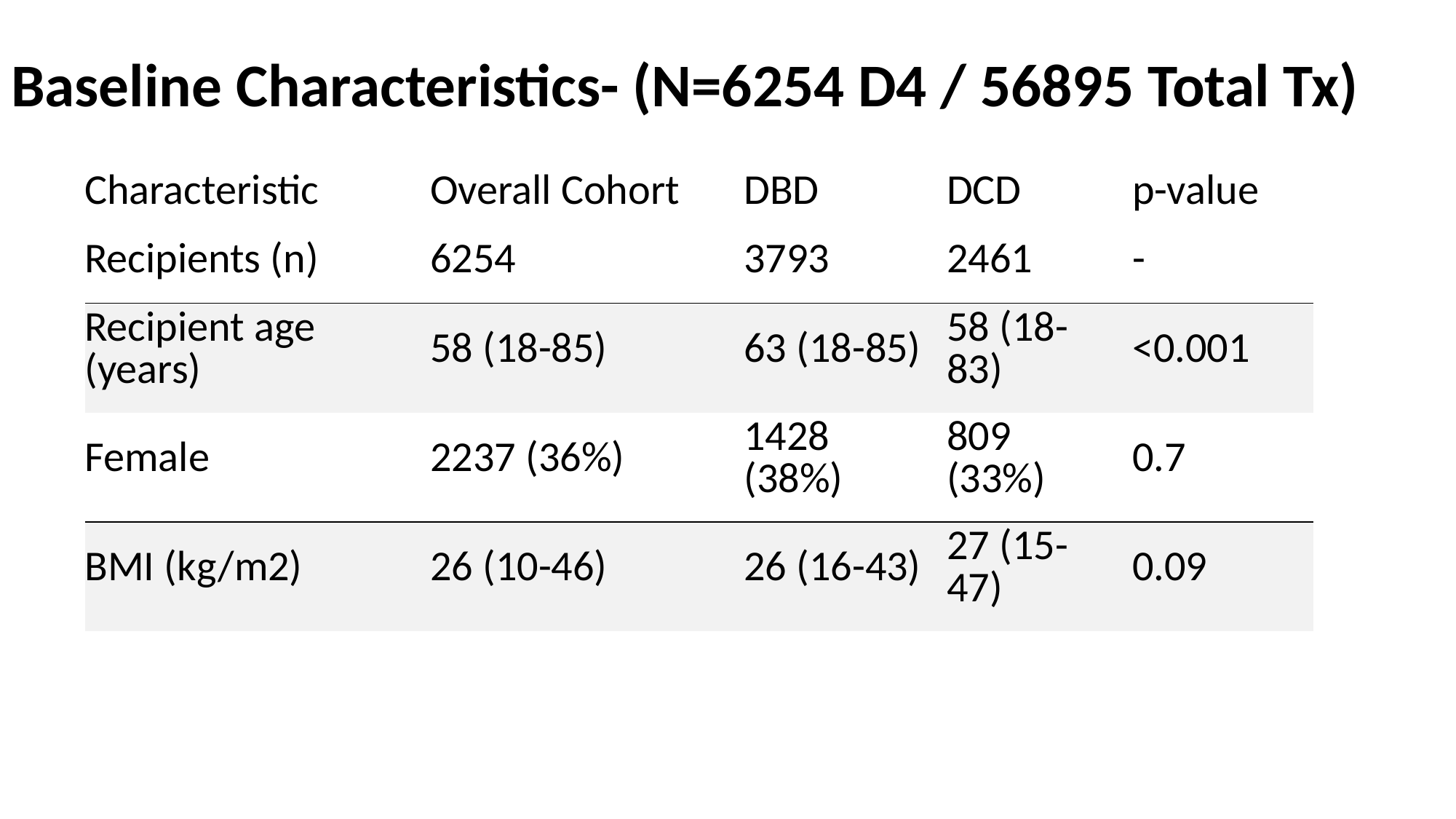

# Baseline Characteristics- (N=6254 D4 / 56895 Total Tx)
| Characteristic | Overall Cohort | DBD | DCD | p-value |
| --- | --- | --- | --- | --- |
| Recipients (n) | 6254 | 3793 | 2461 | - |
| Recipient age (years) | 58 (18-85) | 63 (18-85) | 58 (18-83) | <0.001 |
| Female | 2237 (36%) | 1428 (38%) | 809 (33%) | 0.7 |
| BMI (kg/m2) | 26 (10-46) | 26 (16-43) | 27 (15-47) | 0.09 |
|  |  |  |  |  |